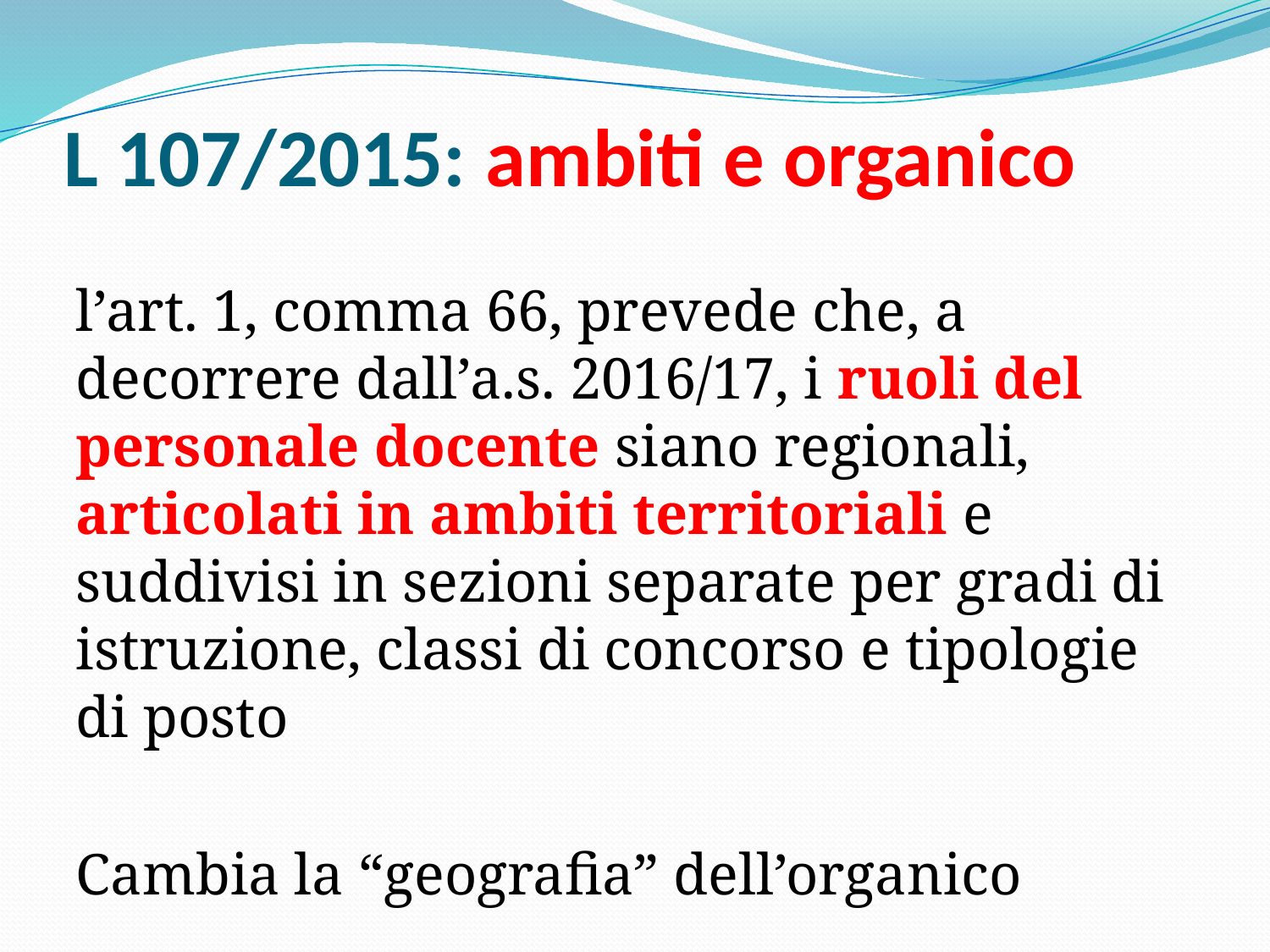

# L 107/2015: ambiti e organico
l’art. 1, comma 66, prevede che, a decorrere dall’a.s. 2016/17, i ruoli del personale docente siano regionali, articolati in ambiti territoriali e suddivisi in sezioni separate per gradi di istruzione, classi di concorso e tipologie di posto

Cambia la “geografia” dell’organico